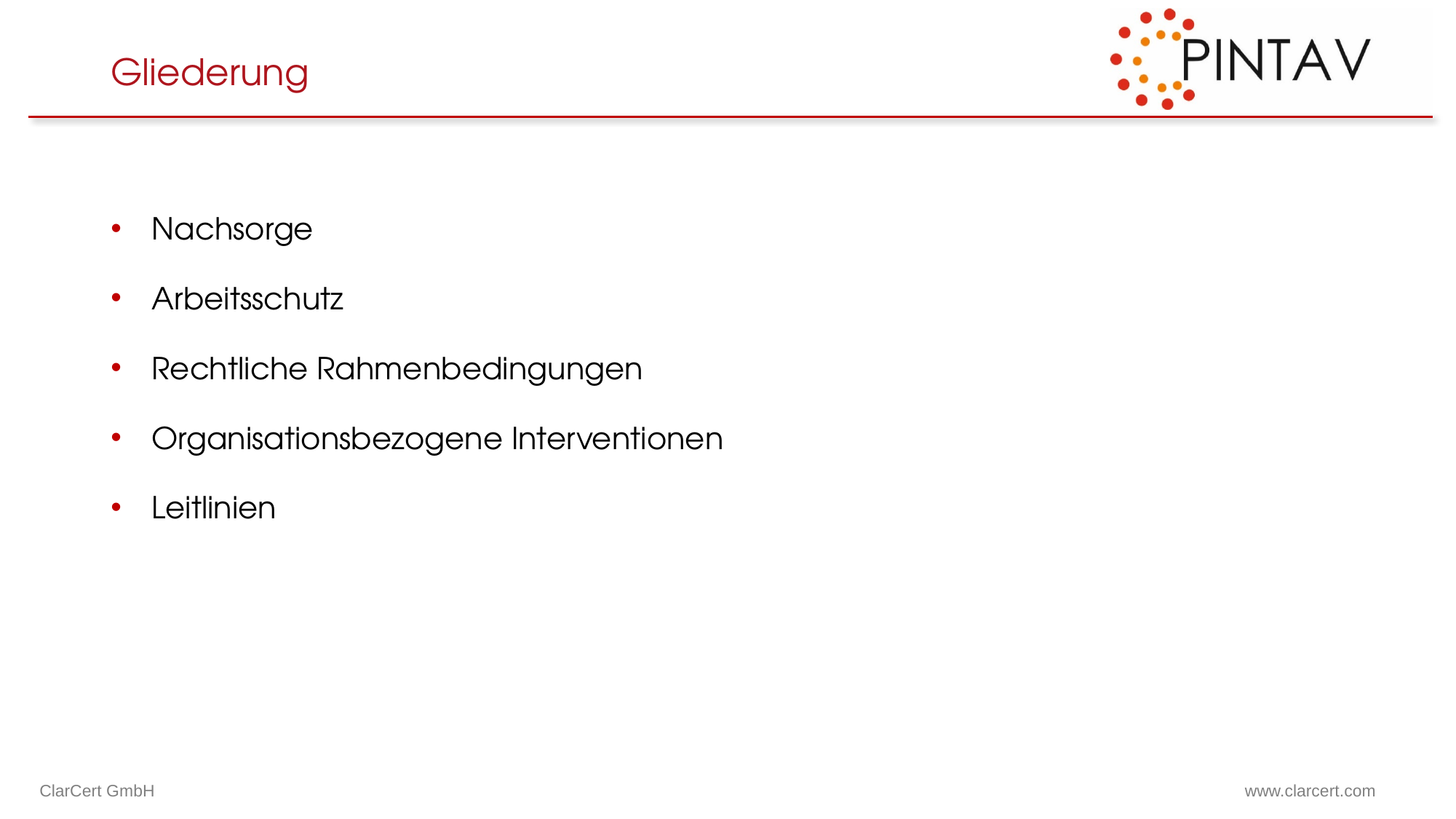

# Gliederung
Nachsorge
Arbeitsschutz
Rechtliche Rahmenbedingungen
Organisationsbezogene Interventionen
Leitlinien